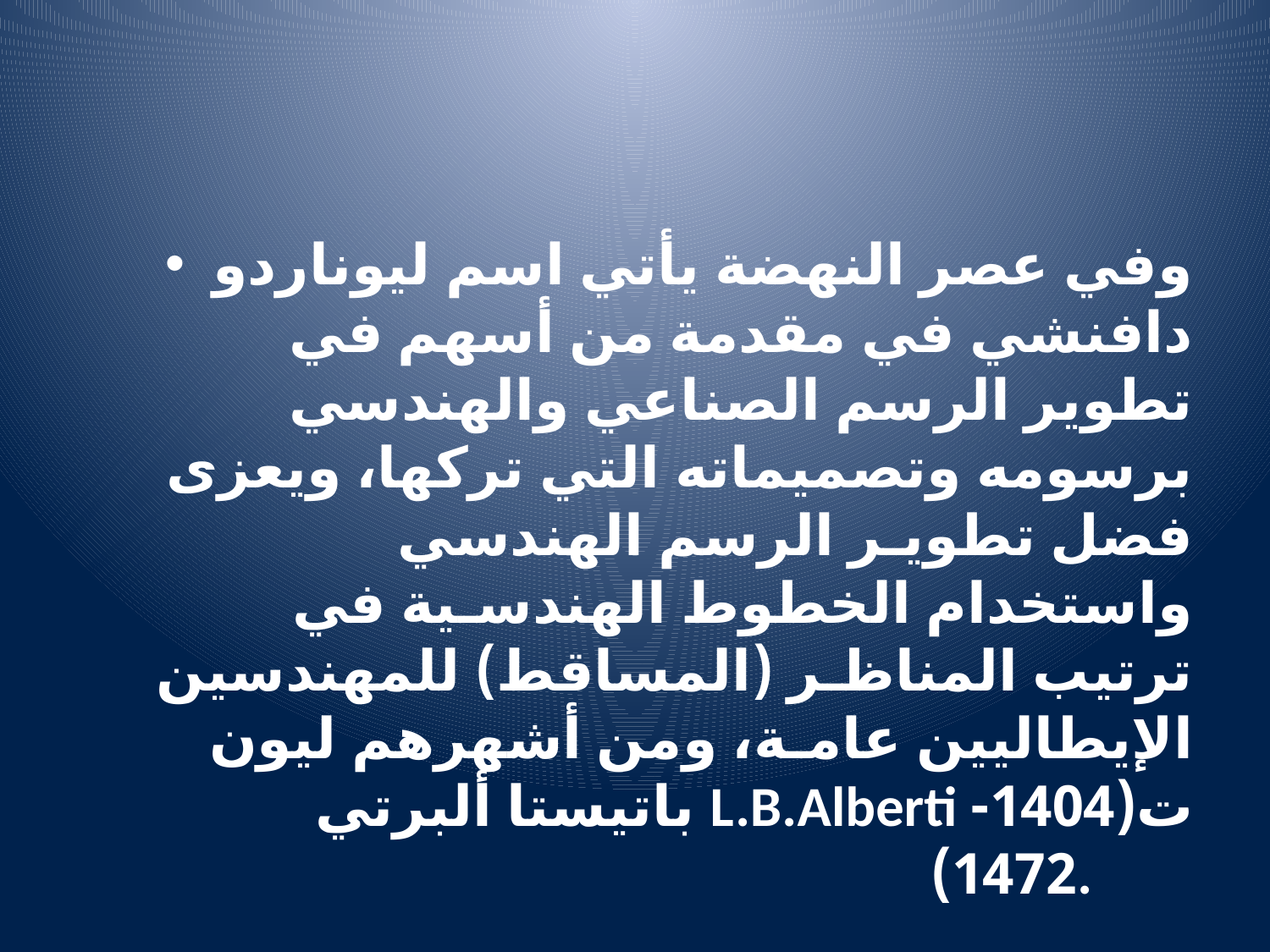

#
وفي عصر النهضة يأتي اسم ليوناردو دافنشي في مقدمة من أسهم في تطوير الرسم الصناعي والهندسي برسومه وتصميماته التي تركها، ويعزى فضل تطويـر الرسم الهندسي واستخدام الخطوط الهندسـية في ترتيب المناظـر (المساقط) للمهندسين الإيطاليين عامـة، ومن أشهرهم ليون باتيستا ألبرتي L.B.Alberti ت(1404- 1472).